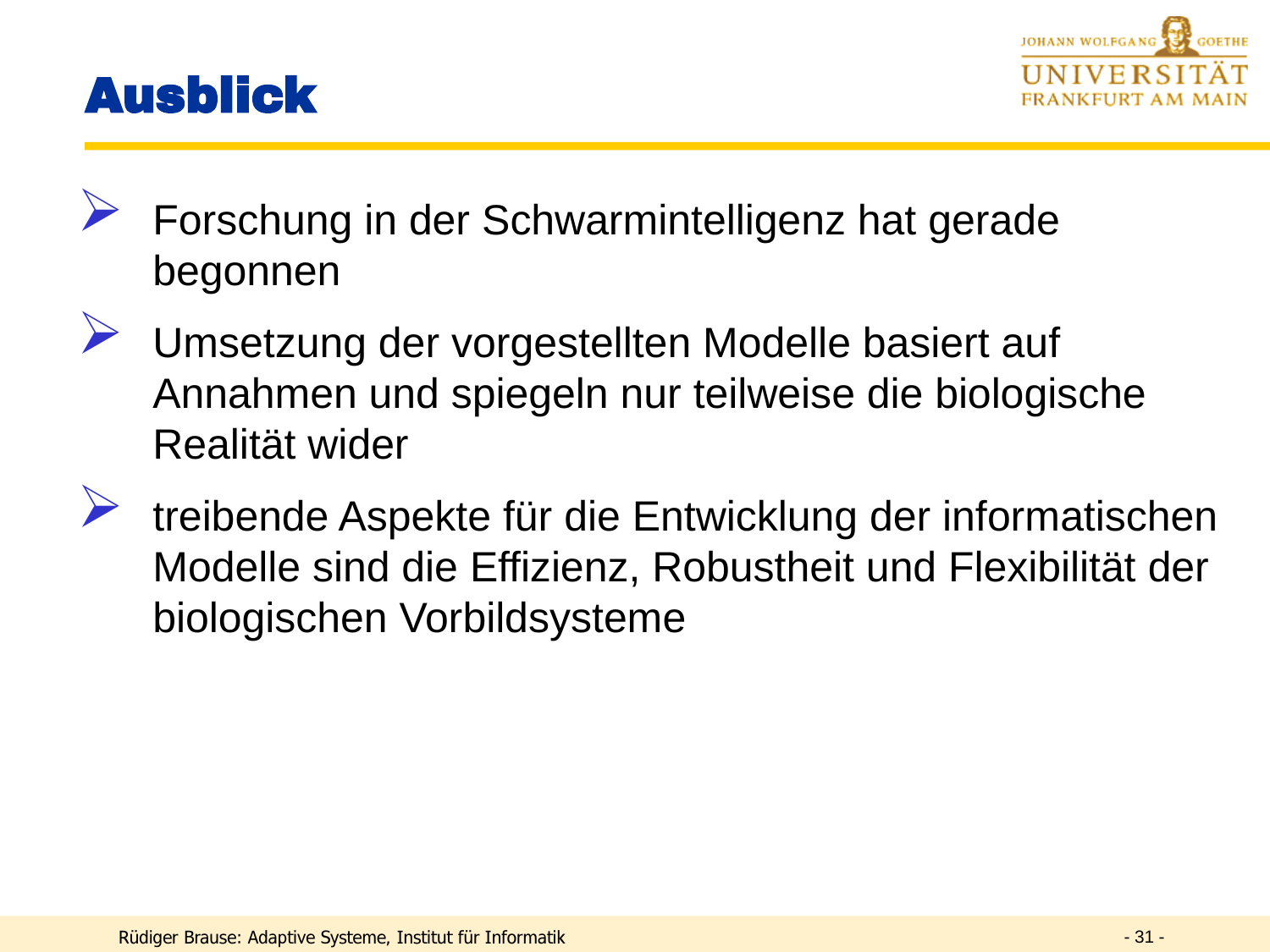

Ausblick
Forschung in der Schwarmintelligenz hat gerade begonnen
Umsetzung der vorgestellten Modelle basiert auf Annahmen und spiegeln nur teilweise die biologische Realität wider
treibende Aspekte für die Entwicklung der informatischen
Modelle sind die Effizienz, Robustheit und Flexibilität der
biologischen Vorbildsysteme
- 31 -
Rüdiger Brause: Adaptive Systeme, Institut für Informatik